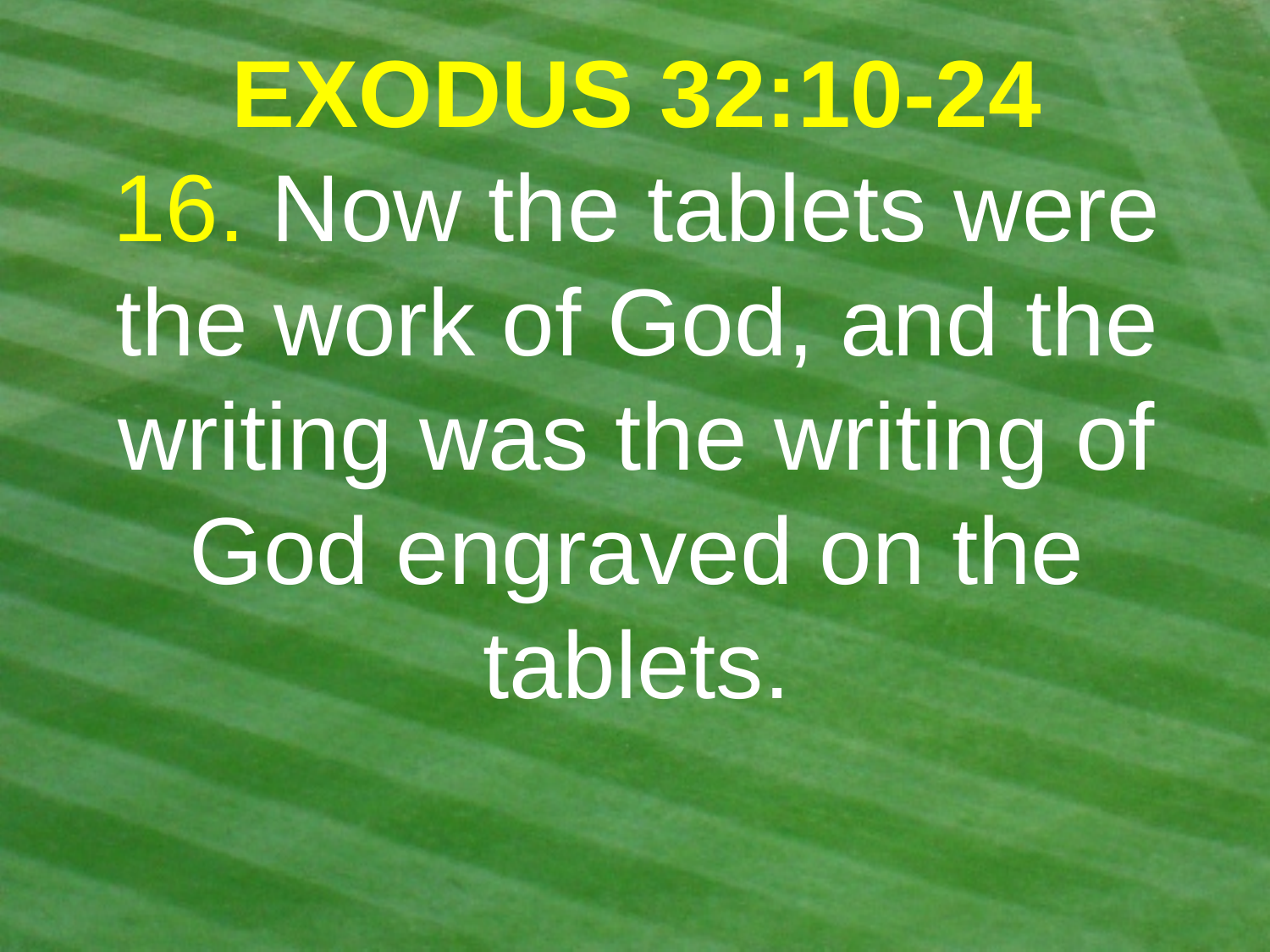

EXODUS 32:10-24
16. Now the tablets were the work of God, and the writing was the writing of God engraved on the tablets.